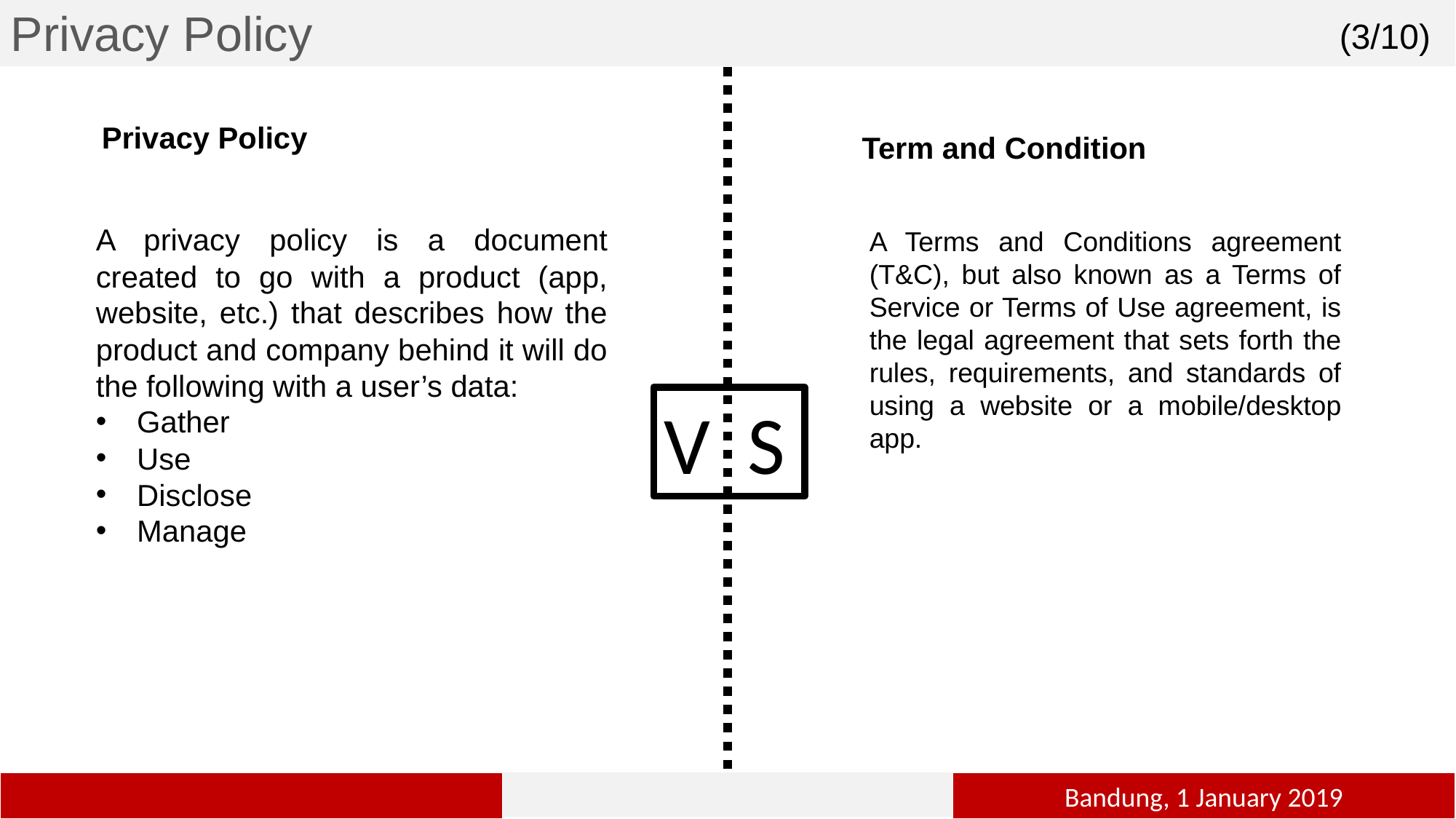

Privacy Policy
(3/10)
Privacy Policy
Term and Condition

A privacy policy is a document created to go with a product (app, website, etc.) that describes how the product and company behind it will do the following with a user’s data:
Gather
Use
Disclose
Manage
A Terms and Conditions agreement (T&C), but also known as a Terms of Service or Terms of Use agreement, is the legal agreement that sets forth the rules, requirements, and standards of using a website or a mobile/desktop app.
V  S
3
2
Bandung, 1 January 2019

3
3
3